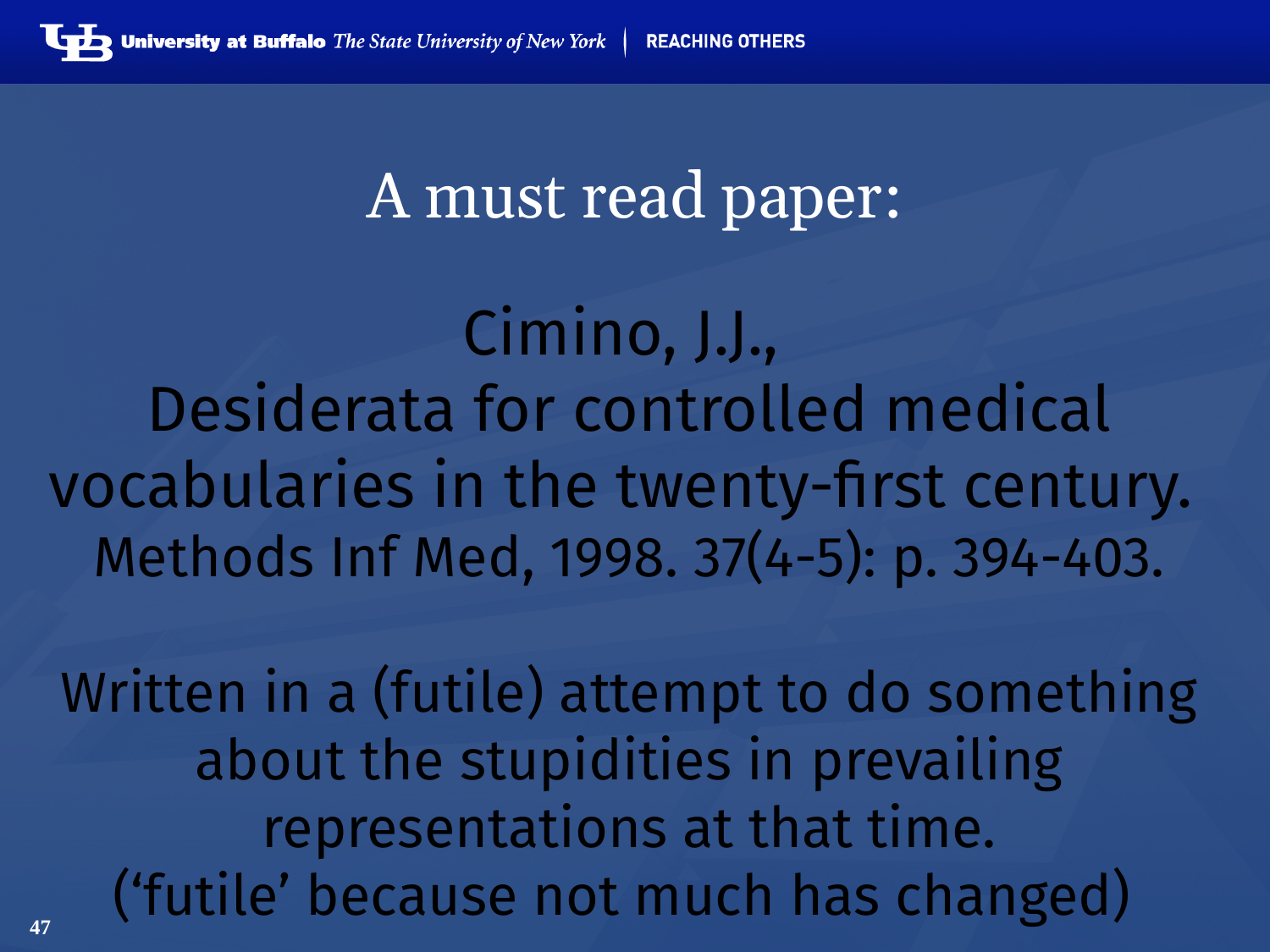

# A must read paper:
Cimino, J.J.,
Desiderata for controlled medical vocabularies in the twenty-first century.
Methods Inf Med, 1998. 37(4-5): p. 394-403.

Written in a (futile) attempt to do something about the stupidities in prevailing representations at that time.
(‘futile’ because not much has changed)

47